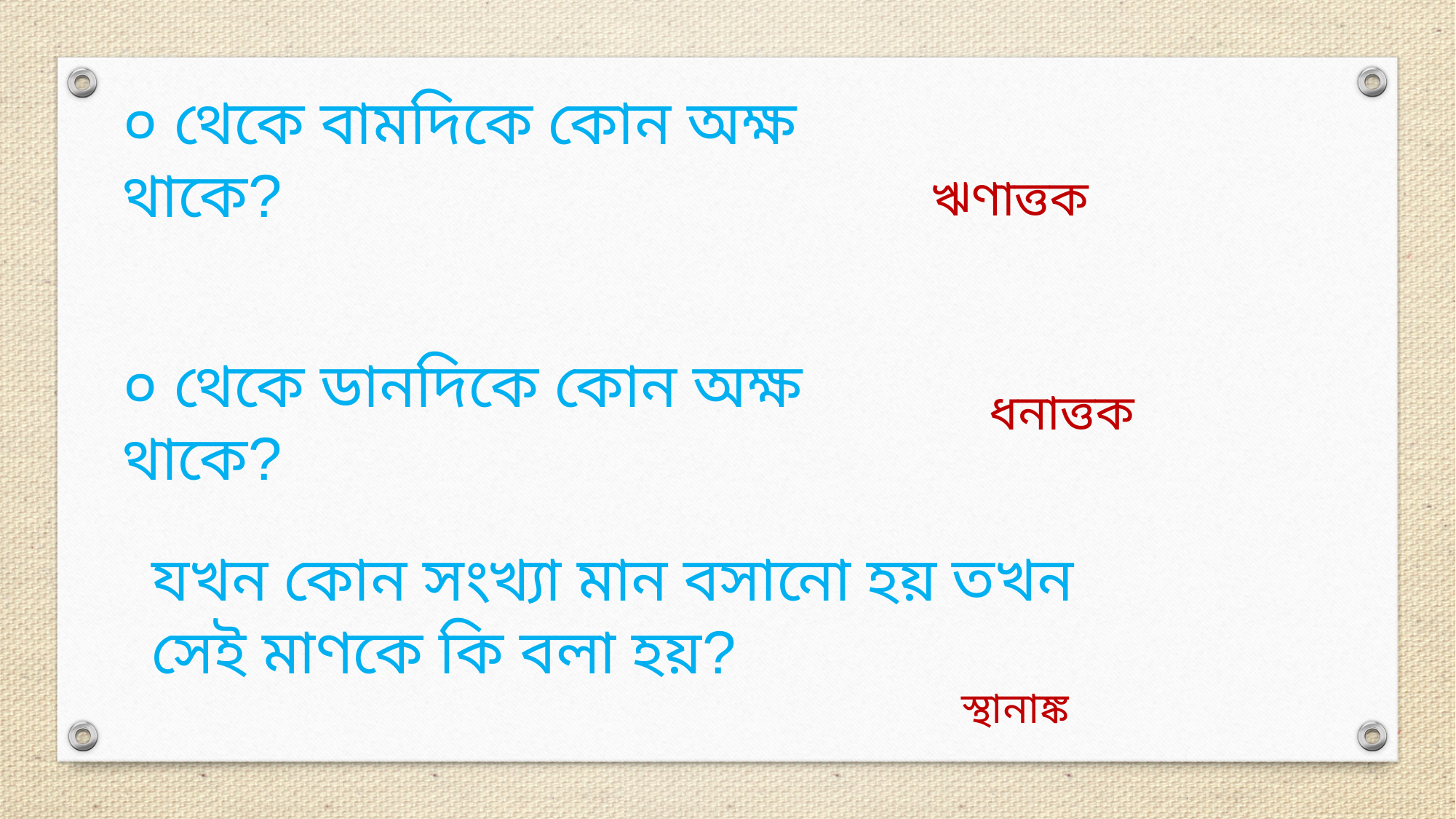

০ থেকে বামদিকে কোন অক্ষ থাকে?
ঋণাত্তক
০ থেকে ডানদিকে কোন অক্ষ থাকে?
ধনাত্তক
যখন কোন সংখ্যা মান বসানো হয় তখন সেই মাণকে কি বলা হয়?
স্থানাঙ্ক